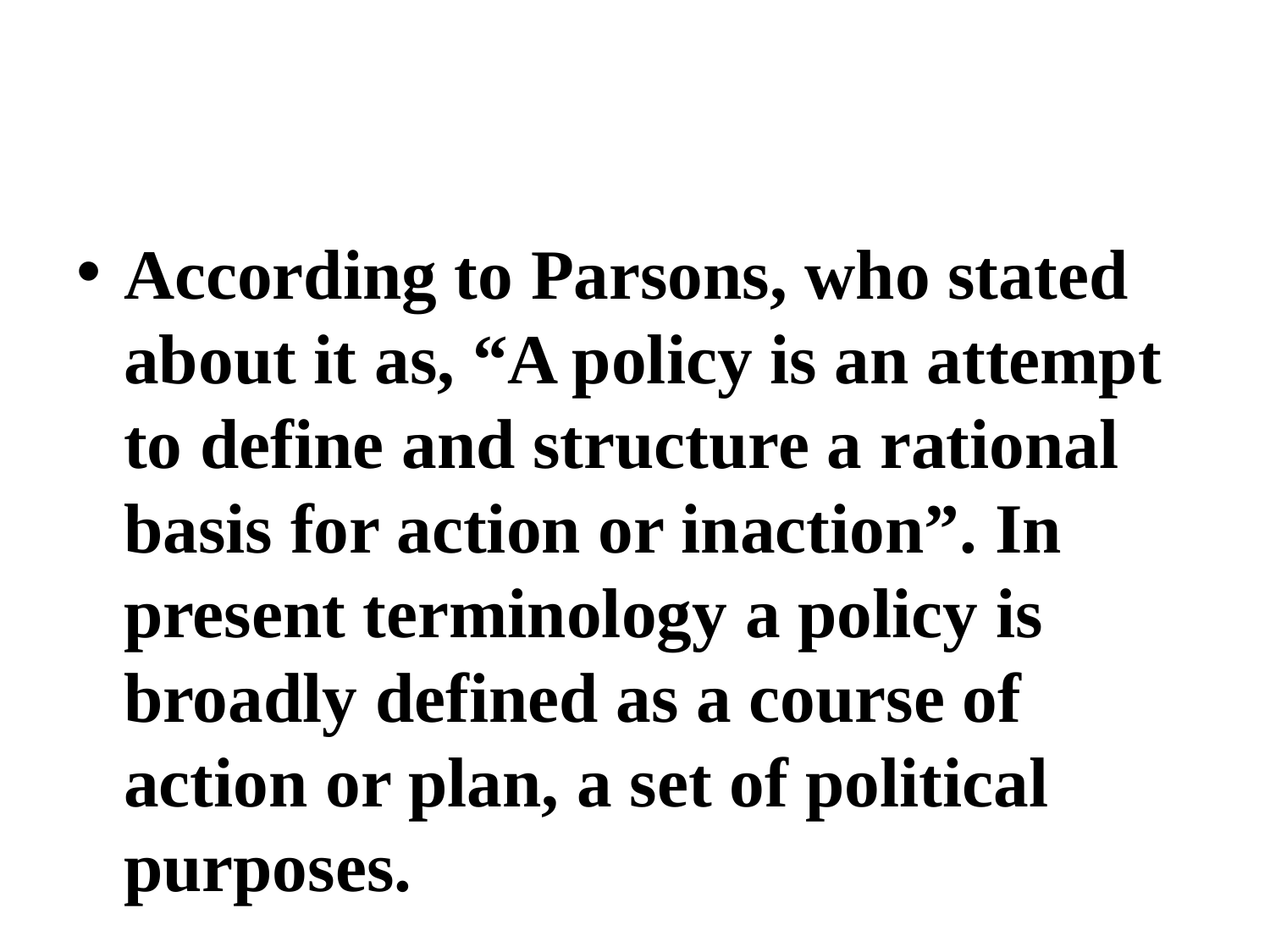

#
According to Parsons, who stated about it as, “A policy is an attempt to define and structure a rational basis for action or inaction”. In present terminology a policy is broadly defined as a course of action or plan, a set of political purposes.